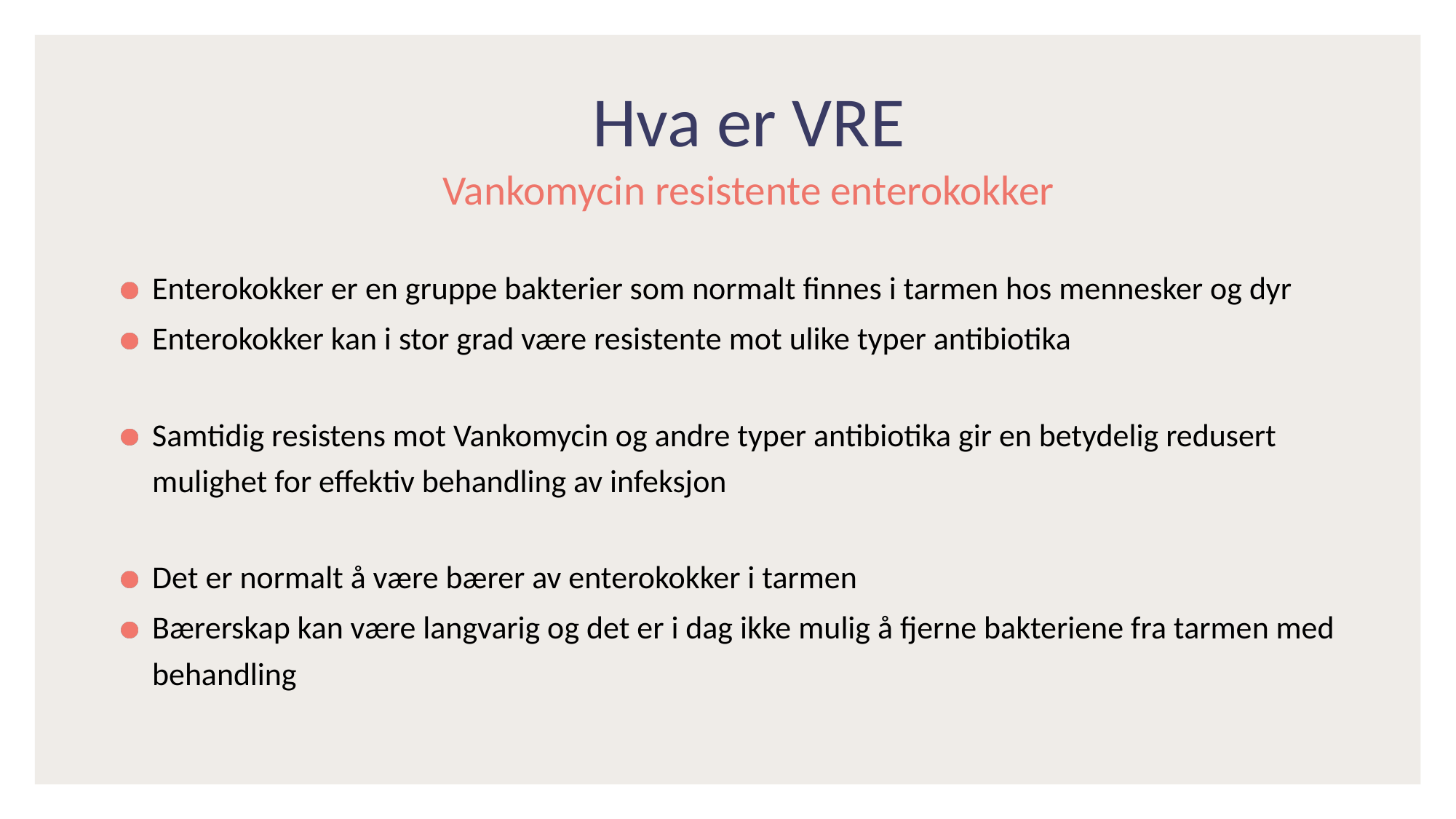

# Hva er VRE
Vankomycin resistente enterokokker
Enterokokker er en gruppe bakterier som normalt finnes i tarmen hos mennesker og dyr
Enterokokker kan i stor grad være resistente mot ulike typer antibiotika
Samtidig resistens mot Vankomycin og andre typer antibiotika gir en betydelig redusert mulighet for effektiv behandling av infeksjon
Det er normalt å være bærer av enterokokker i tarmen
Bærerskap kan være langvarig og det er i dag ikke mulig å fjerne bakteriene fra tarmen med behandling